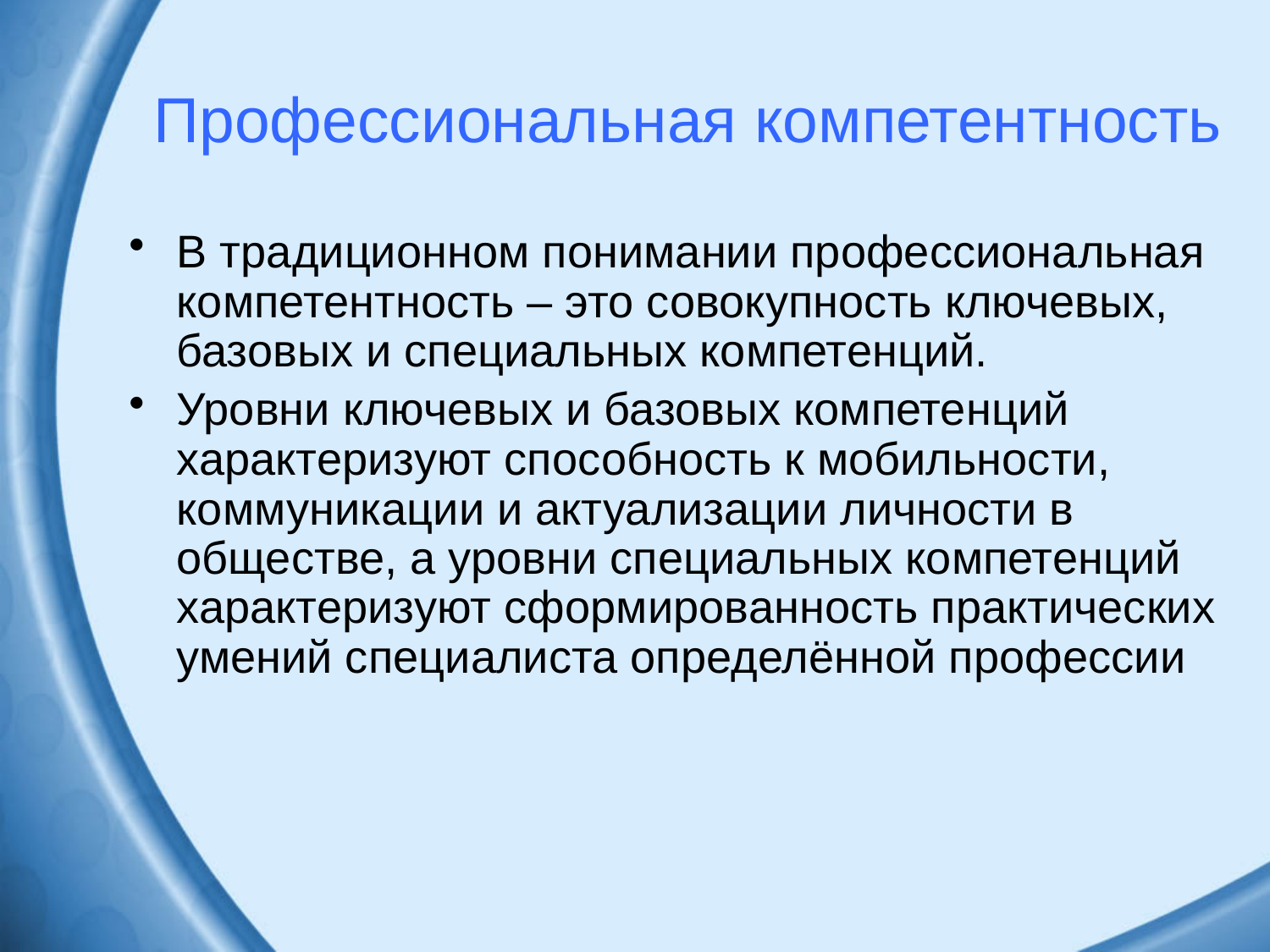

Профессиональная компетентность
В традиционном понимании профессиональная компетентность – это совокупность ключевых, базовых и специальных компетенций.
Уровни ключевых и базовых компетенций характеризуют способность к мобильности, коммуникации и актуализации личности в обществе, а уровни специальных компетенций характеризуют сформированность практических умений специалиста определённой профессии